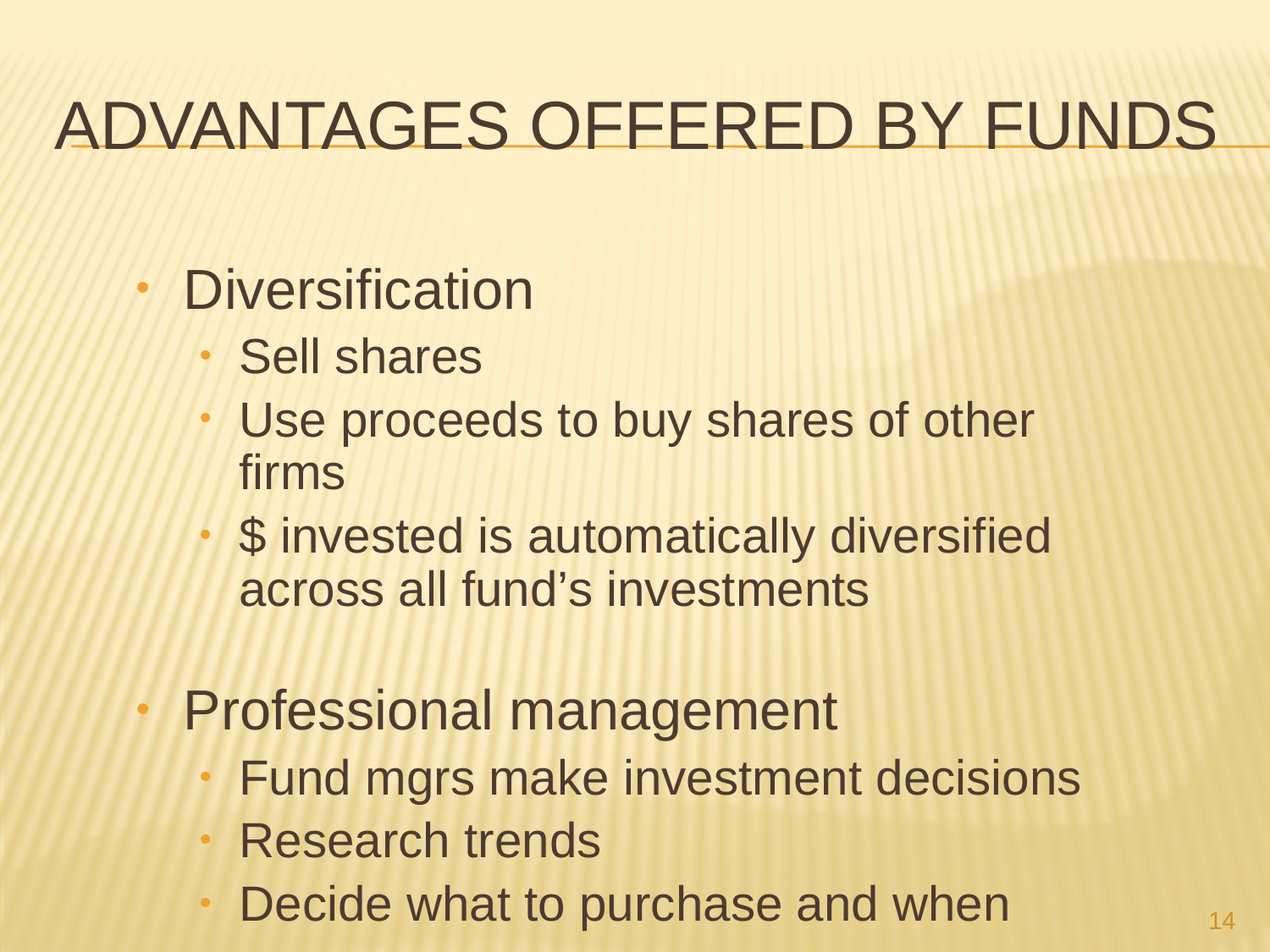

# Advantages Offered by Funds
Diversification
Sell shares
Use proceeds to buy shares of other firms
$ invested is automatically diversified across all fund’s investments
Professional management
Fund mgrs make investment decisions
Research trends
Decide what to purchase and when

14